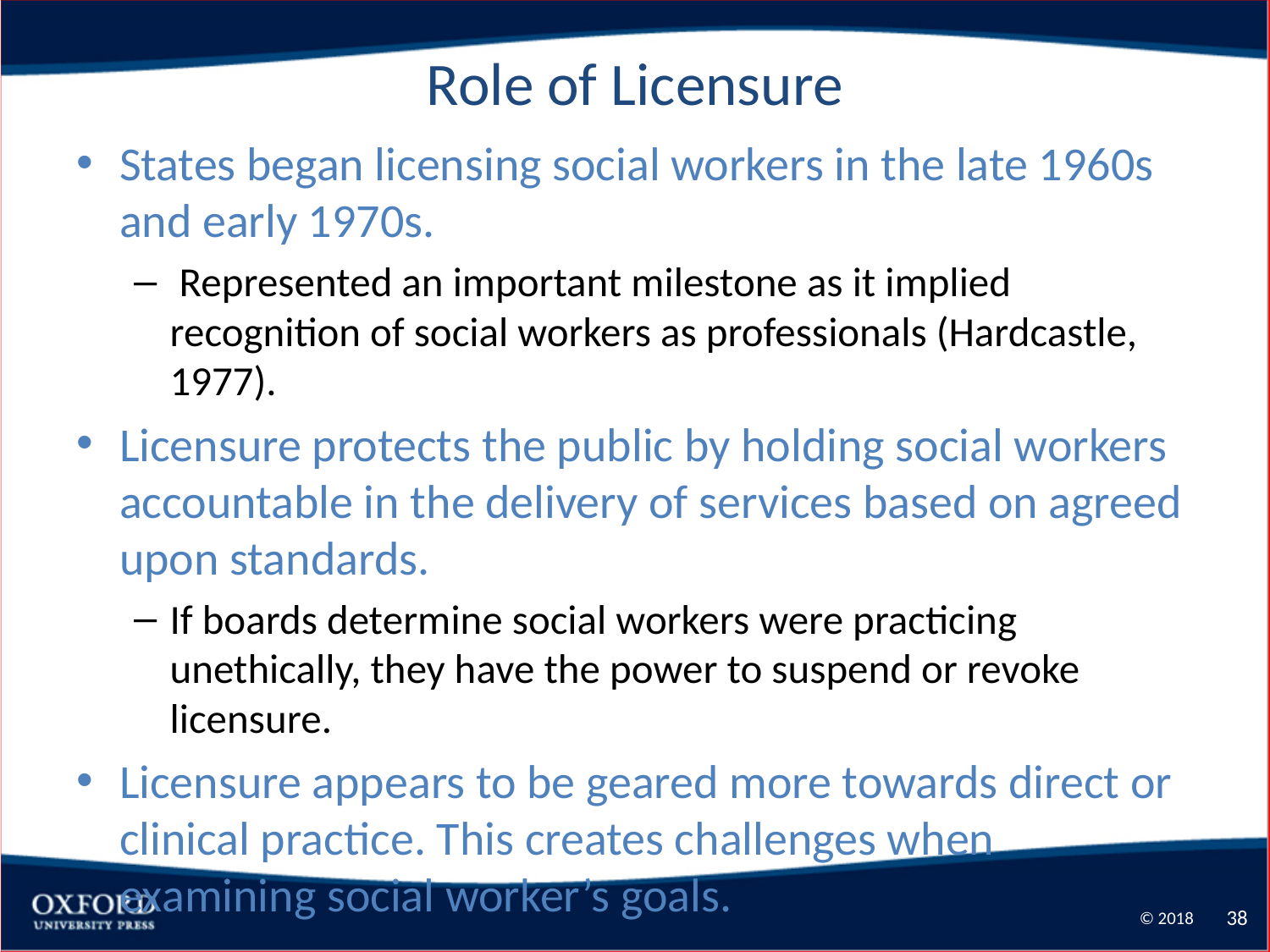

# Role of Licensure
States began licensing social workers in the late 1960s and early 1970s.
 Represented an important milestone as it implied recognition of social workers as professionals (Hardcastle, 1977).
Licensure protects the public by holding social workers accountable in the delivery of services based on agreed upon standards.
If boards determine social workers were practicing unethically, they have the power to suspend or revoke licensure.
Licensure appears to be geared more towards direct or clinical practice. This creates challenges when examining social worker’s goals.